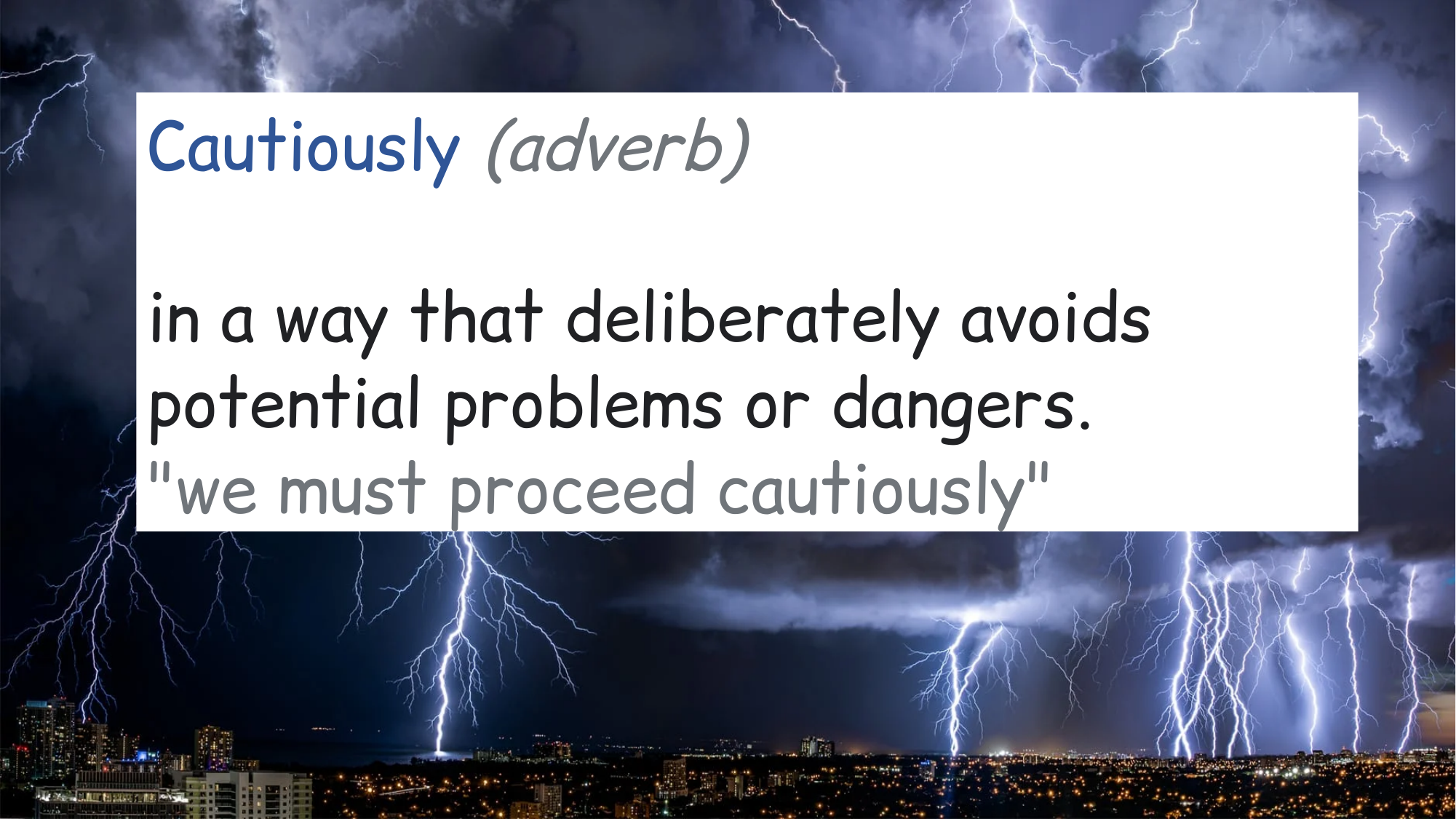

Cautiously (adverb)

in a way that deliberately avoids potential problems or dangers.
"we must proceed cautiously"